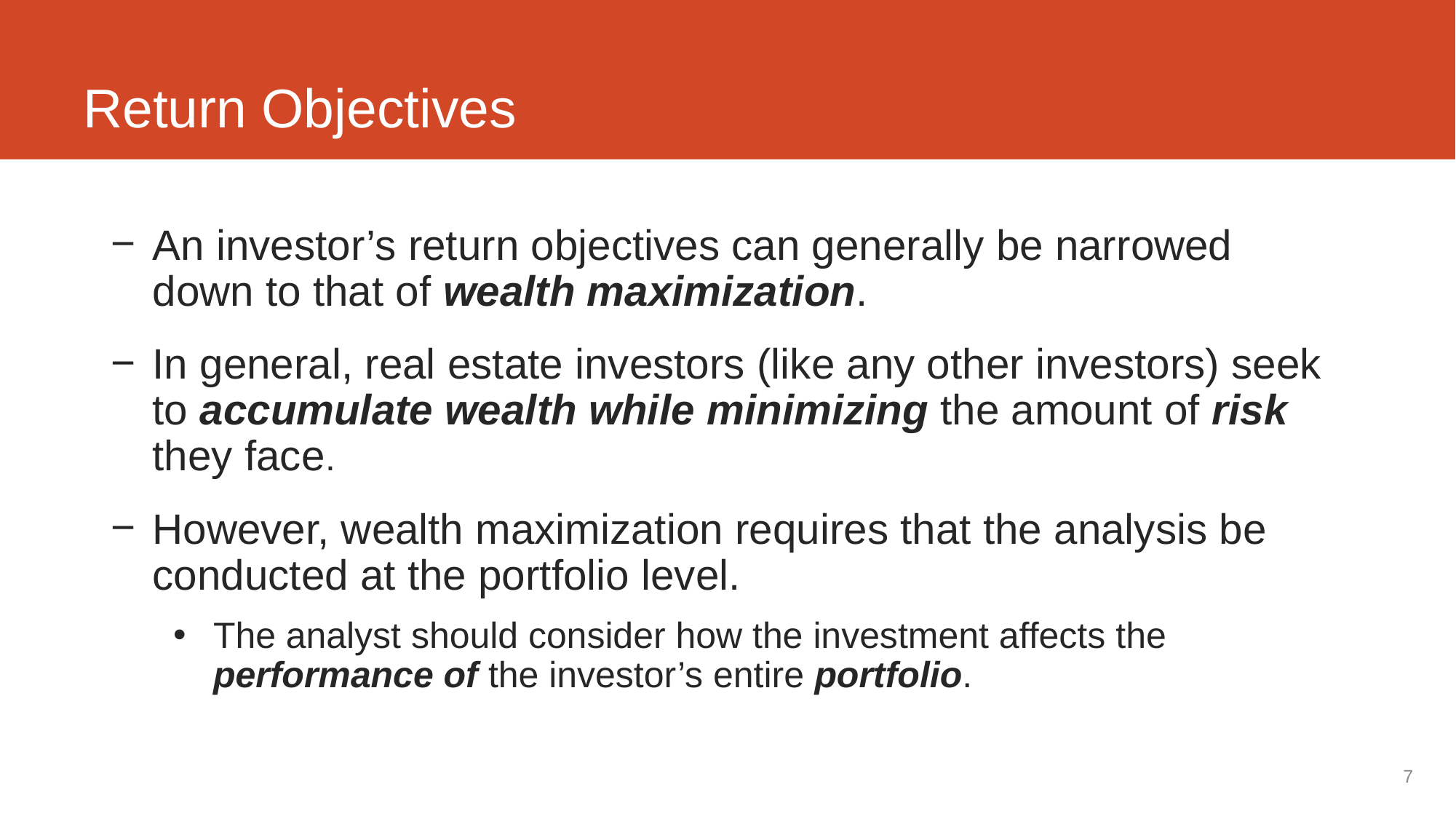

# Return Objectives
An investor’s return objectives can generally be narrowed down to that of wealth maximization.
In general, real estate investors (like any other investors) seek to accumulate wealth while minimizing the amount of risk they face.
However, wealth maximization requires that the analysis be conducted at the portfolio level.
The analyst should consider how the investment affects the performance of the investor’s entire portfolio.

7